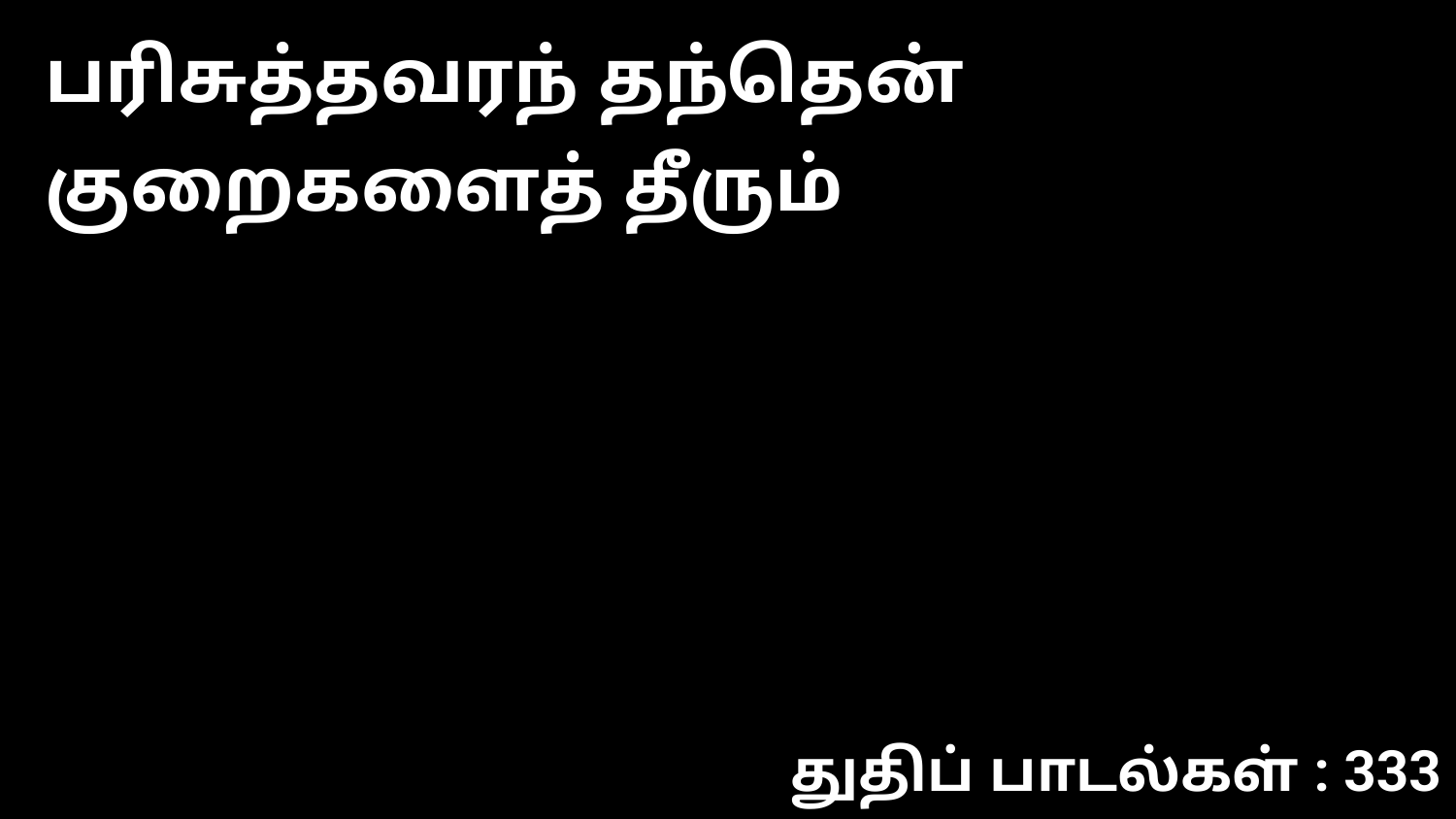

பரிசுத்தவரந் தந்தென் குறைகளைத் தீரும்
துதிப் பாடல்கள் : 333